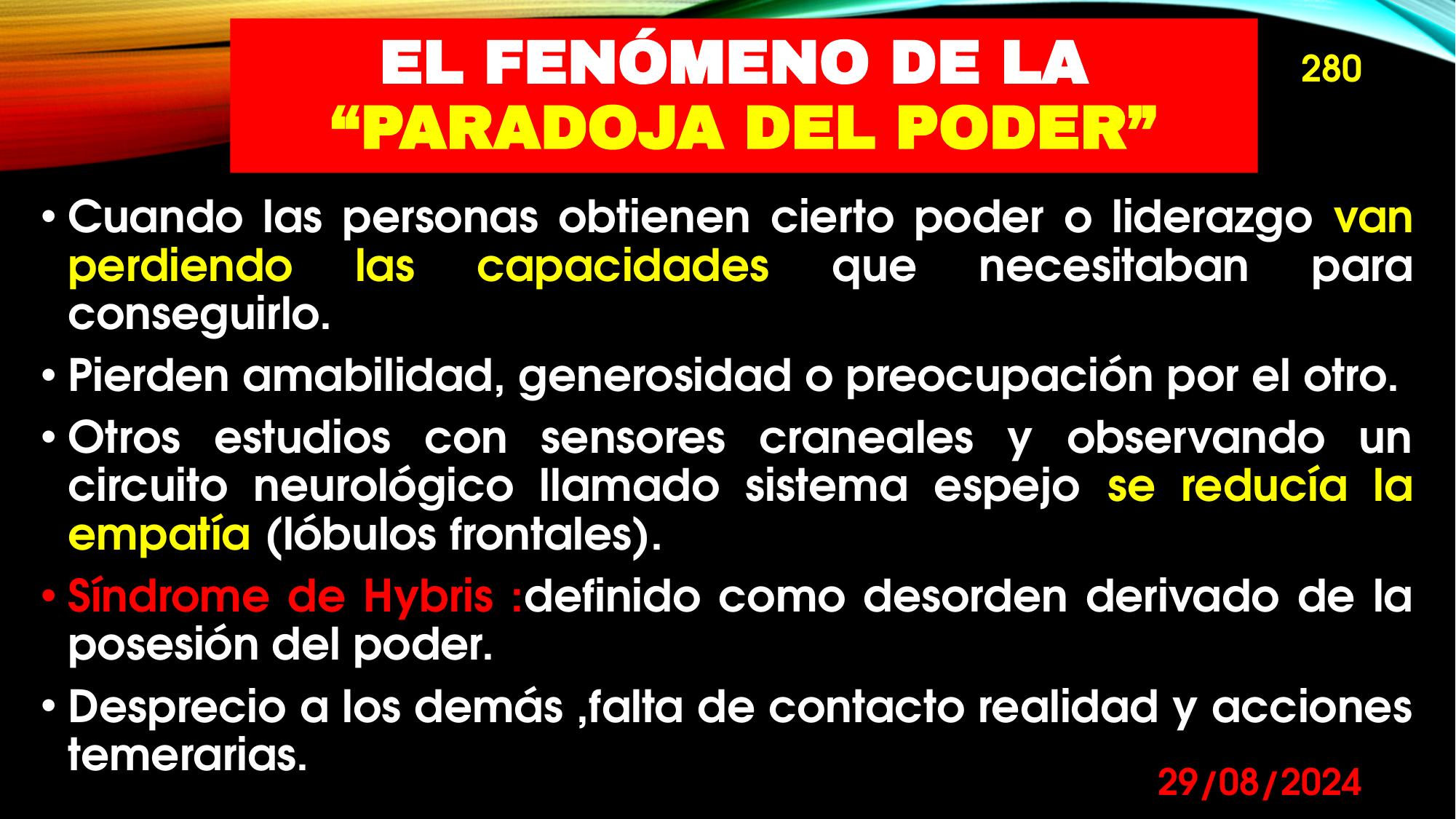

# El fenómeno de la “paradoja del poder”
280
Cuando las personas obtienen cierto poder o liderazgo van perdiendo las capacidades que necesitaban para conseguirlo.
Pierden amabilidad, generosidad o preocupación por el otro.
Otros estudios con sensores craneales y observando un circuito neurológico llamado sistema espejo se reducía la empatía (lóbulos frontales).
Síndrome de Hybris :definido como desorden derivado de la posesión del poder.
Desprecio a los demás ,falta de contacto realidad y acciones temerarias.
29/08/2024